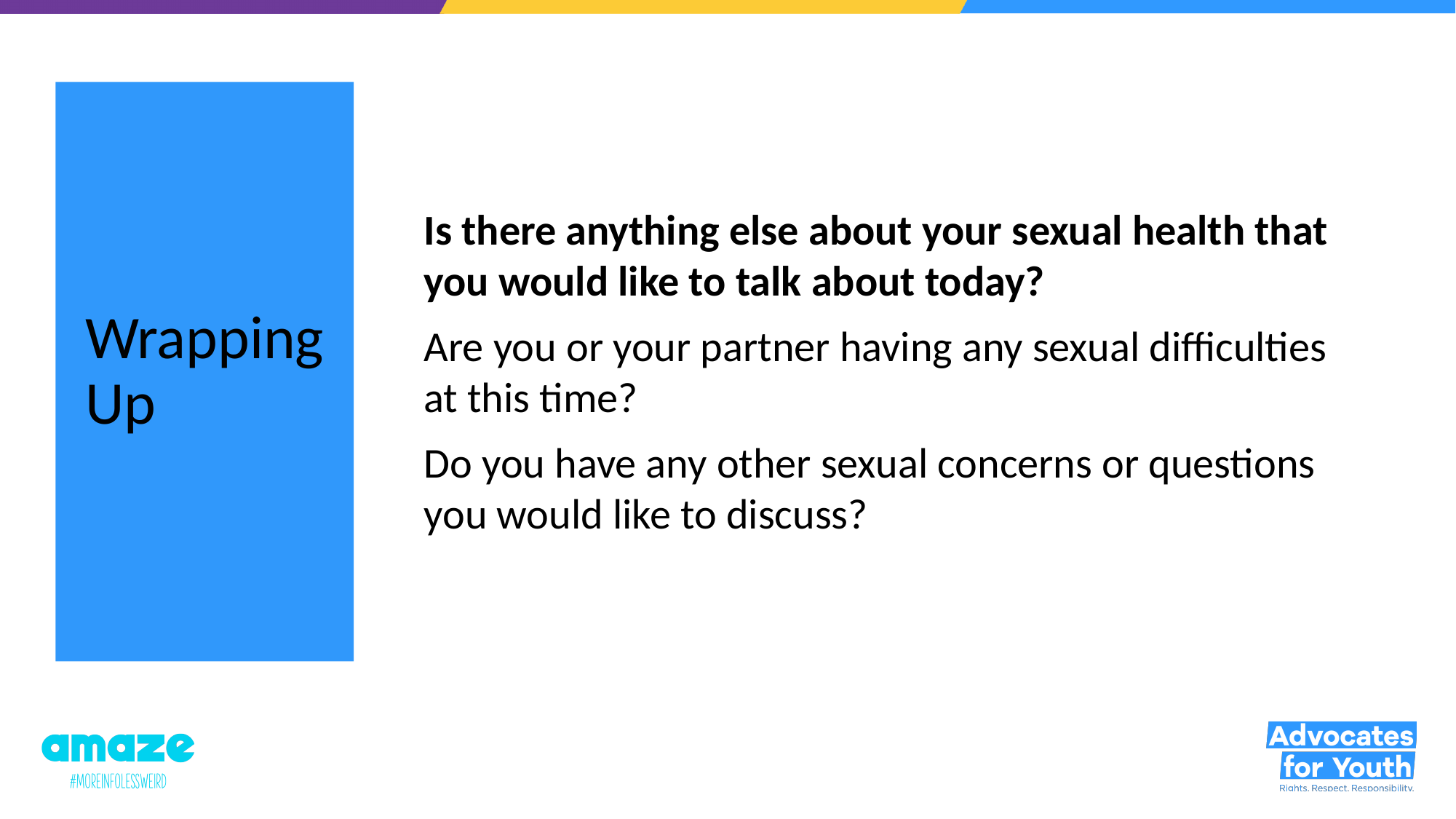

# Wrapping Up
Is there anything else about your sexual health that you would like to talk about today?

Are you or your partner having any sexual difficulties at this time?

Do you have any other sexual concerns or questions you would like to discuss?